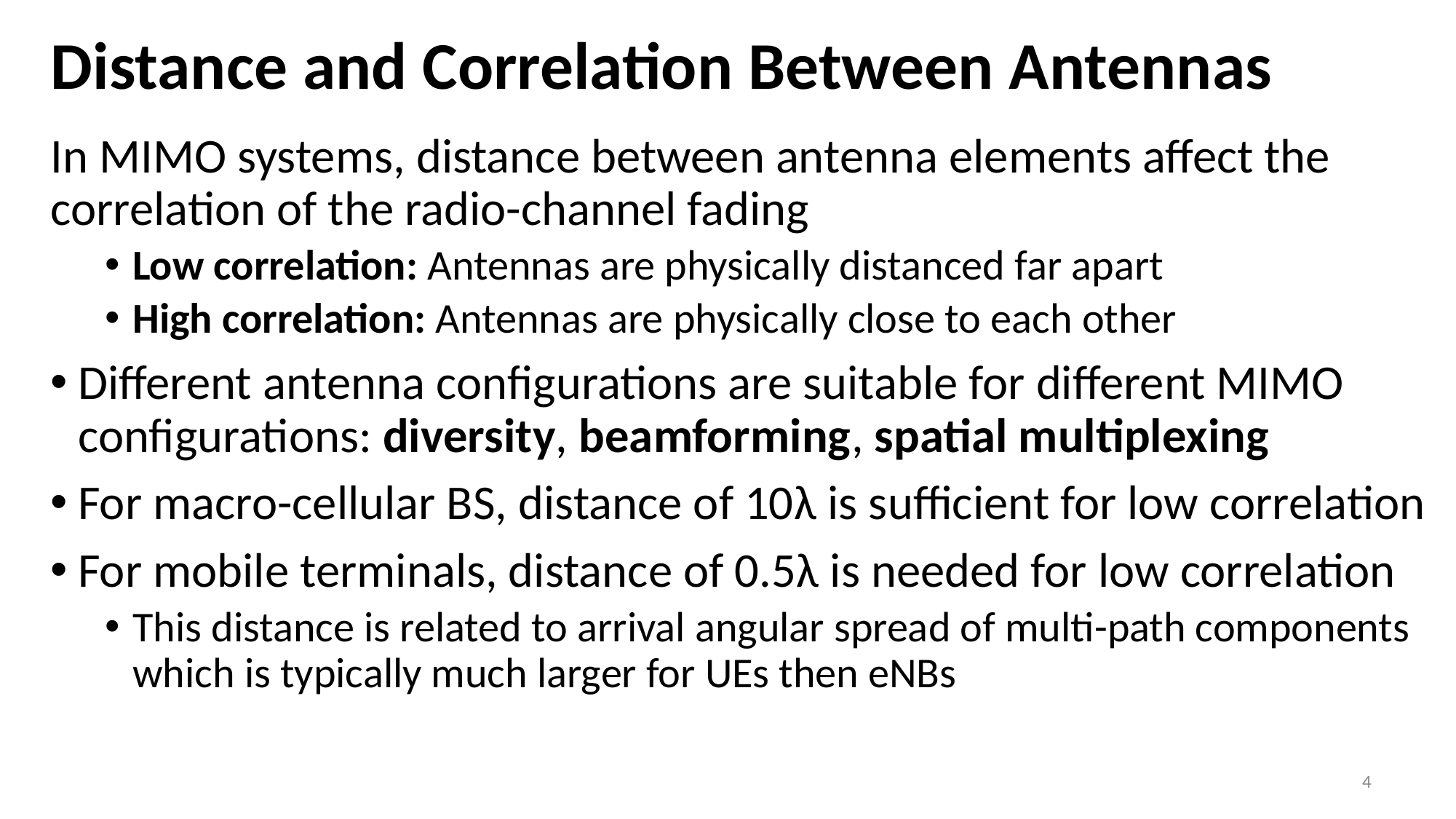

# Distance and Correlation Between Antennas
In MIMO systems, distance between antenna elements affect the correlation of the radio-channel fading
Low correlation: Antennas are physically distanced far apart
High correlation: Antennas are physically close to each other
Different antenna configurations are suitable for different MIMO configurations: diversity, beamforming, spatial multiplexing
For macro-cellular BS, distance of 10λ is sufficient for low correlation
For mobile terminals, distance of 0.5λ is needed for low correlation
This distance is related to arrival angular spread of multi-path components which is typically much larger for UEs then eNBs